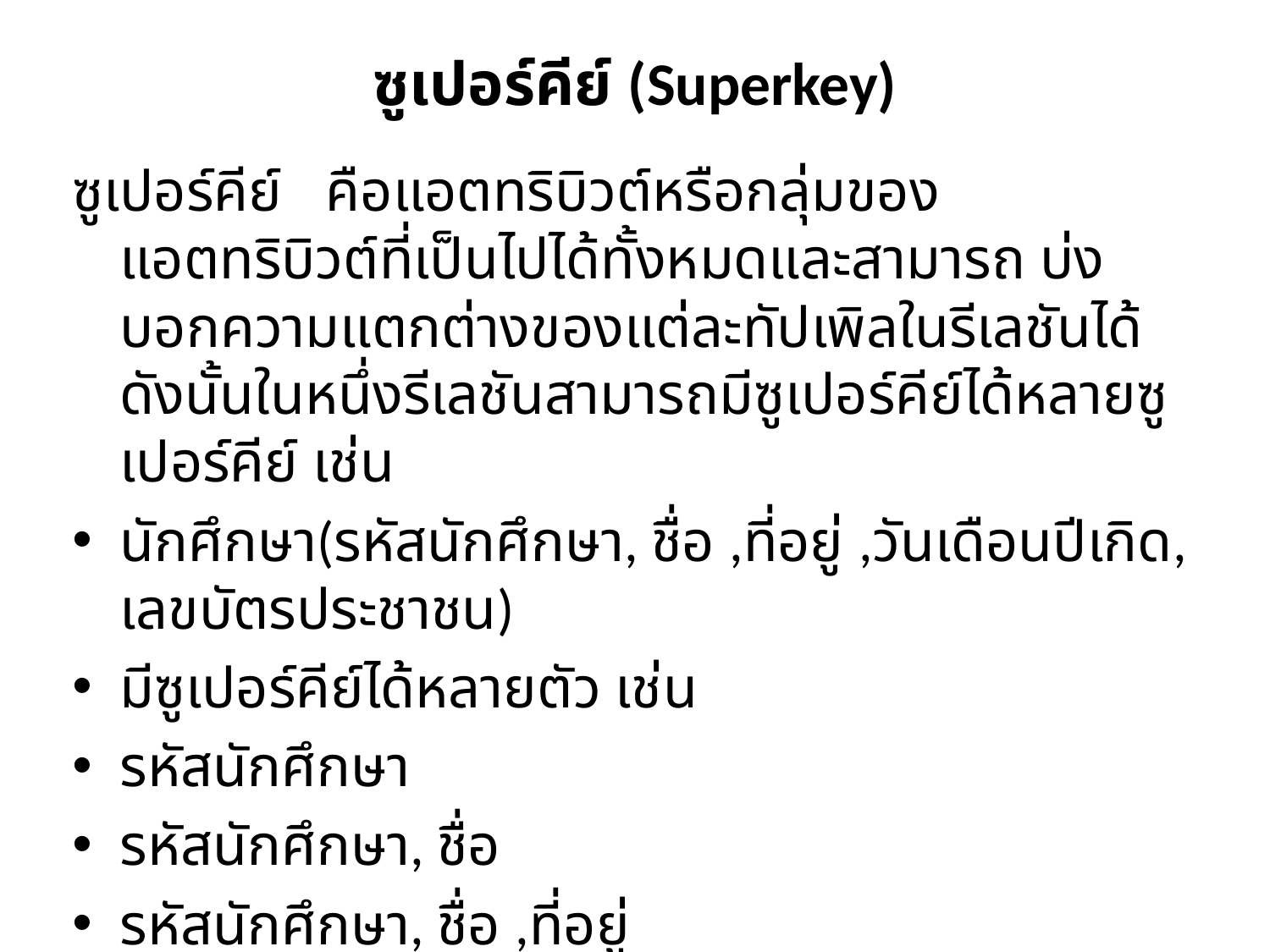

# ซูเปอร์คีย์ (Superkey)
ซูเปอร์คีย์   คือแอตทริบิวต์หรือกลุ่มของแอตทริบิวต์ที่เป็นไปได้ทั้งหมดและสามารถ บ่งบอกความแตกต่างของแต่ละทัปเพิลในรีเลชันได้  ดังนั้นในหนึ่งรีเลชันสามารถมีซูเปอร์คีย์ได้หลายซูเปอร์คีย์ เช่น
นักศึกษา(รหัสนักศึกษา, ชื่อ ,ที่อยู่ ,วันเดือนปีเกิด, เลขบัตรประชาชน)
มีซูเปอร์คีย์ได้หลายตัว เช่น
รหัสนักศึกษา
รหัสนักศึกษา, ชื่อ
รหัสนักศึกษา, ชื่อ ,ที่อยู่
เลขบัตรประชาชน